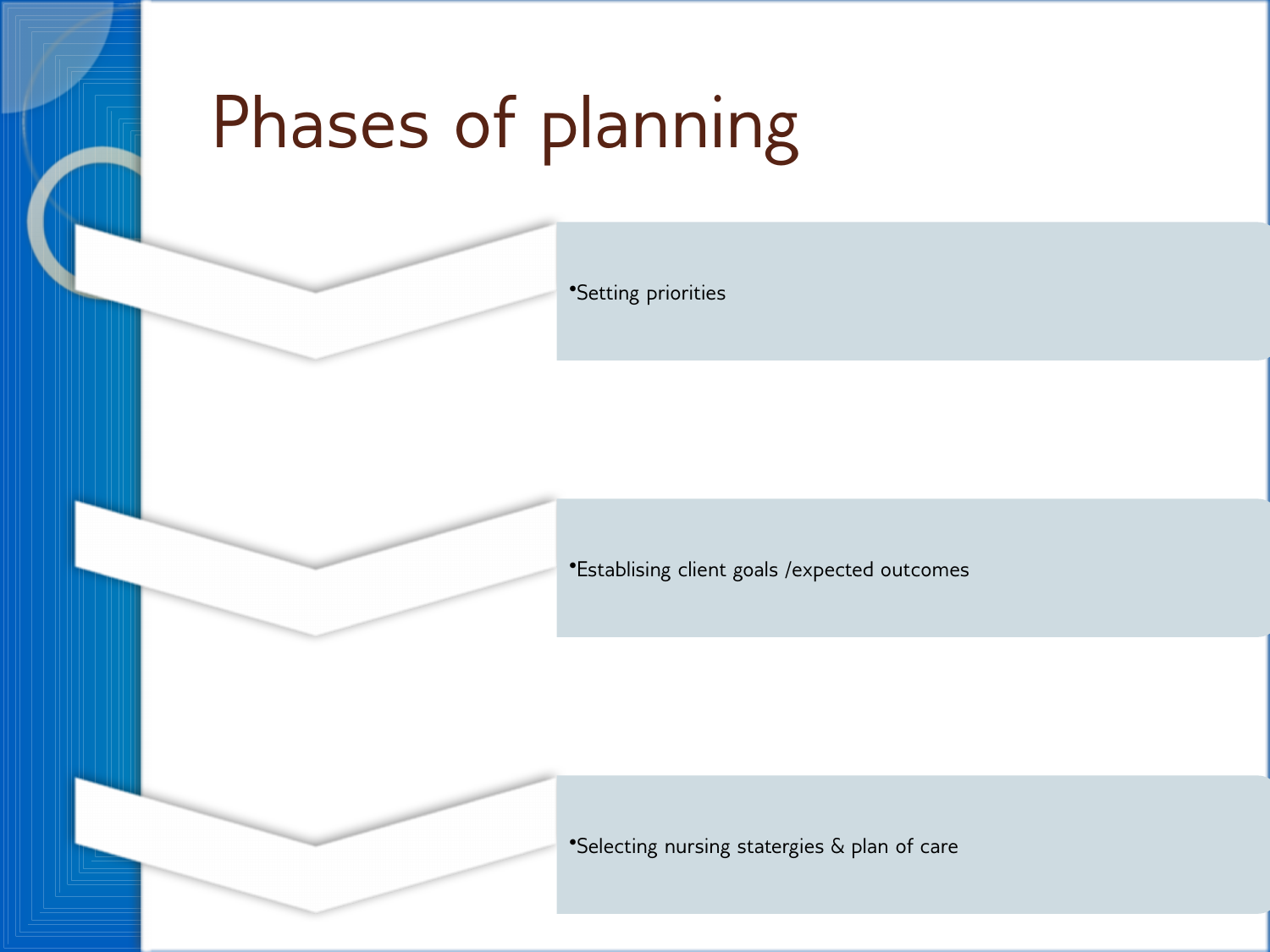

# Phases of planning
Setting priorities
Selecting nursing statergies & plan of care
Establising client goals /expected outcomes